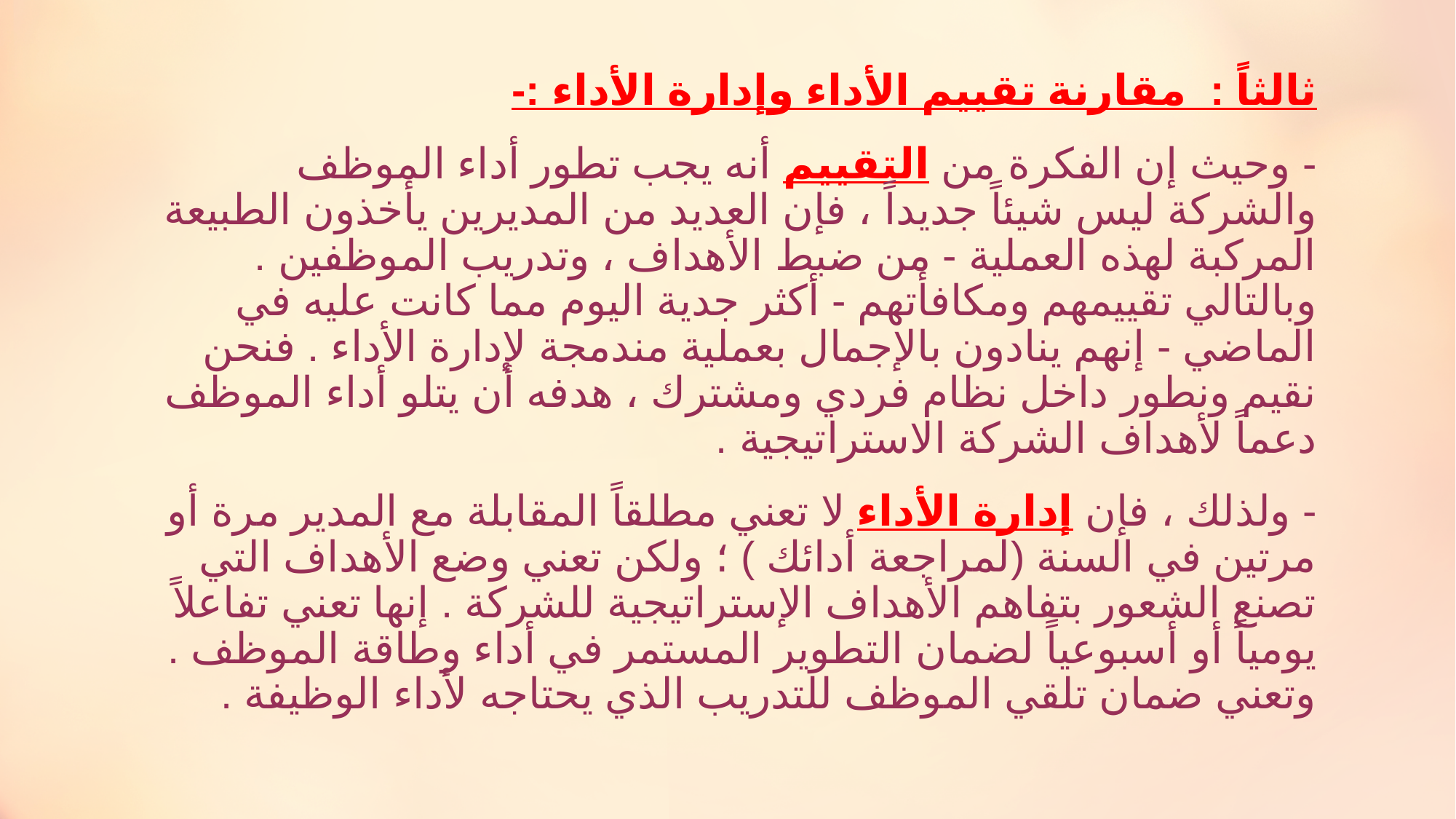

ثالثاً :  مقارنة تقييم الأداء وإدارة الأداء :-
- وحيث إن الفكرة من التقييم أنه يجب تطور أداء الموظف والشركة ليس شيئاً جديداً ، فإن العديد من المديرين يأخذون الطبيعة المركبة لهذه العملية - من ضبط الأهداف ، وتدريب الموظفين . وبالتالي تقييمهم ومكافأتهم - أكثر جدية اليوم مما كانت عليه في الماضي - إنهم ينادون بالإجمال بعملية مندمجة لإدارة الأداء . فنحن نقيم ونطور داخل نظام فردي ومشترك ، هدفه أن يتلو أداء الموظف دعماً لأهداف الشركة الاستراتيجية .
- ولذلك ، فإن إدارة الأداء لا تعني مطلقاً المقابلة مع المدير مرة أو مرتين في السنة (لمراجعة أدائك ) ؛ ولكن تعني وضع الأهداف التي تصنع الشعور بتفاهم الأهداف الإستراتيجية للشركة . إنها تعني تفاعلاً يومياً أو أسبوعياً لضمان التطوير المستمر في أداء وطاقة الموظف . وتعني ضمان تلقي الموظف للتدريب الذي يحتاجه لأداء الوظيفة .